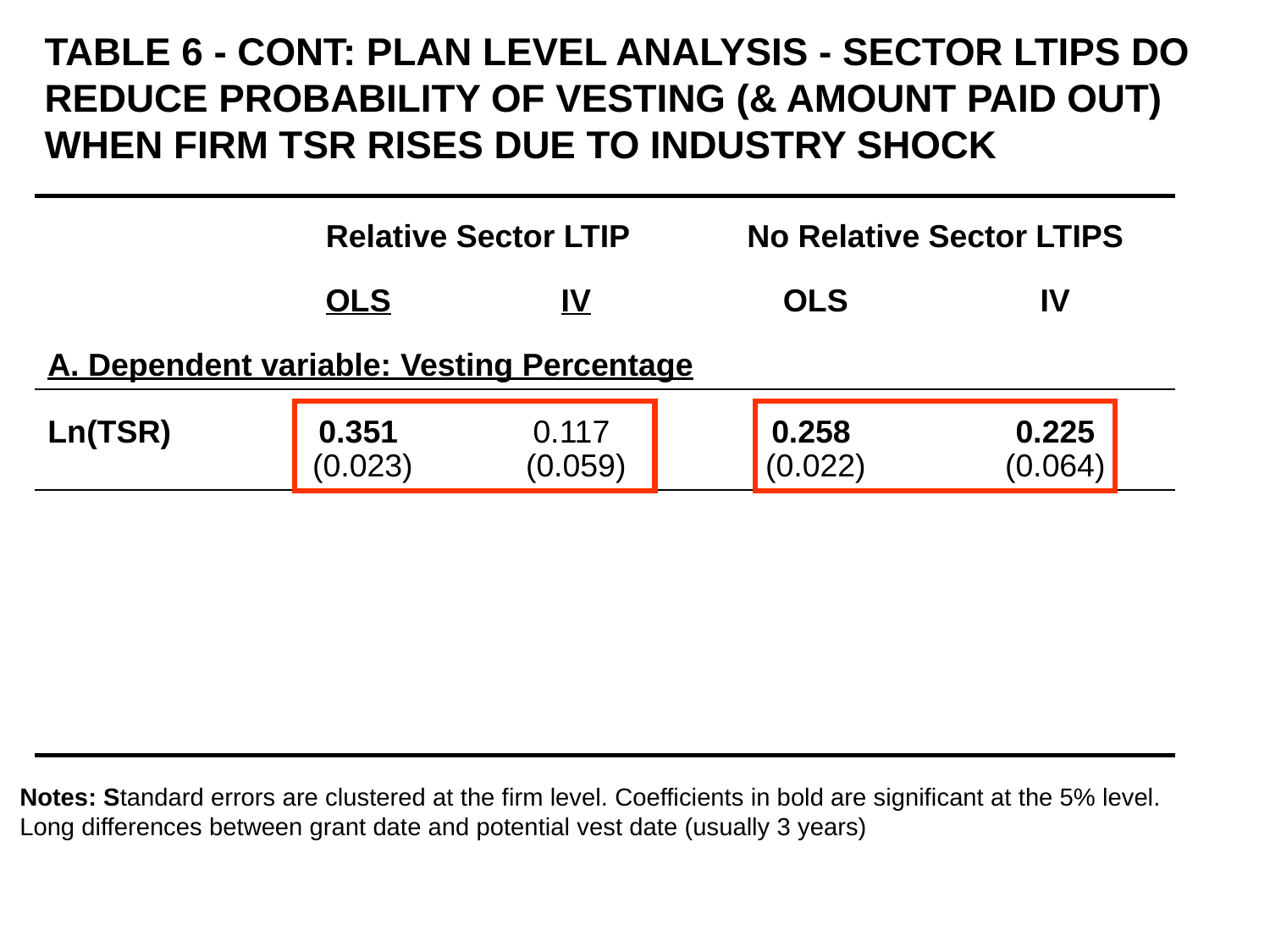

TABLE 6 - CONT: PLAN LEVEL ANALYSIS - SECTOR LTIPS DO
REDUCE PROBABILITY OF VESTING (& AMOUNT PAID OUT)
WHEN FIRM TSR RISES DUE TO INDUSTRY SHOCK
|  | Relative Sector LTIP |  | No Relative Sector LTIPS |  |
| --- | --- | --- | --- | --- |
|  | OLS | IV | OLS | IV |
| A. Dependent variable: Vesting Percentage |  |  |  |  |
| Ln(TSR) | 0.351 (0.023) | 0.117 (0.059) | 0.258 (0.022) | 0.225 (0.064) |
|  |  |  |  |  |
|  |  |  |  |  |
|  |  |  |  |  |

Notes: Standard errors are clustered at the firm level. Coefficients in bold are significant at the 5% level. Long differences between grant date and potential vest date (usually 3 years)